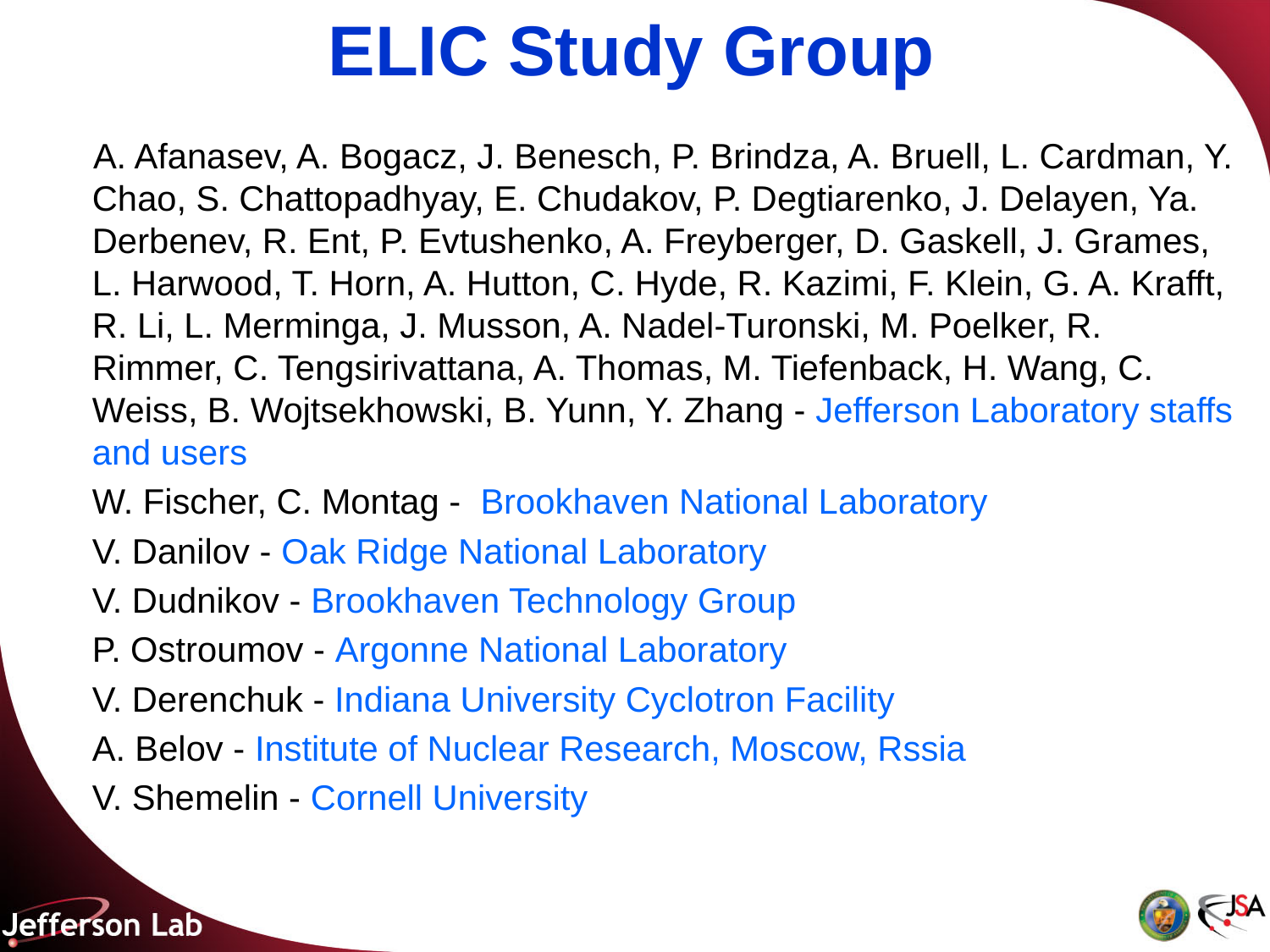

# ELIC Study Group
     A. Afanasev, A. Bogacz, J. Benesch, P. Brindza, A. Bruell, L. Cardman, Y. Chao, S. Chattopadhyay, E. Chudakov, P. Degtiarenko, J. Delayen, Ya. Derbenev, R. Ent, P. Evtushenko, A. Freyberger, D. Gaskell, J. Grames, L. Harwood, T. Horn, A. Hutton, C. Hyde, R. Kazimi, F. Klein, G. A. Krafft, R. Li, L. Merminga, J. Musson, A. Nadel-Turonski, M. Poelker, R. Rimmer, C. Tengsirivattana, A. Thomas, M. Tiefenback, H. Wang, C. Weiss, B. Wojtsekhowski, B. Yunn, Y. Zhang - Jefferson Laboratory staffs and users
	W. Fischer, C. Montag -  Brookhaven National Laboratory
	V. Danilov - Oak Ridge National Laboratory
	V. Dudnikov - Brookhaven Technology Group
	P. Ostroumov - Argonne National Laboratory
	V. Derenchuk - Indiana University Cyclotron Facility
	A. Belov - Institute of Nuclear Research, Moscow, Rssia
	V. Shemelin - Cornell University